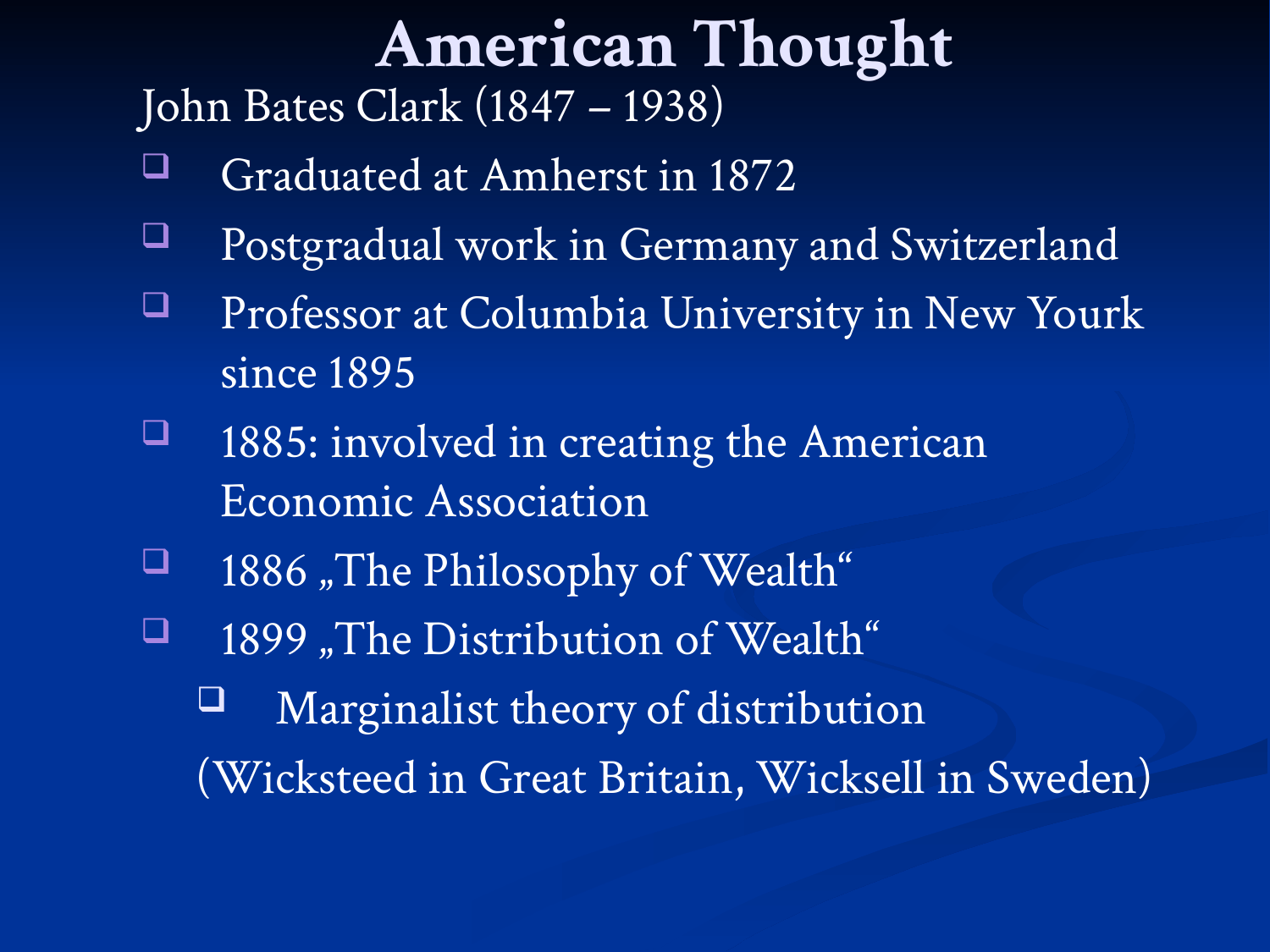

# American Thought
John Bates Clark (1847 – 1938)
Graduated at Amherst in 1872
Postgradual work in Germany and Switzerland
Professor at Columbia University in New Yourk since 1895
1885: involved in creating the American Economic Association
1886 „The Philosophy of Wealth“
1899 „The Distribution of Wealth“
Marginalist theory of distribution
(Wicksteed in Great Britain, Wicksell in Sweden)